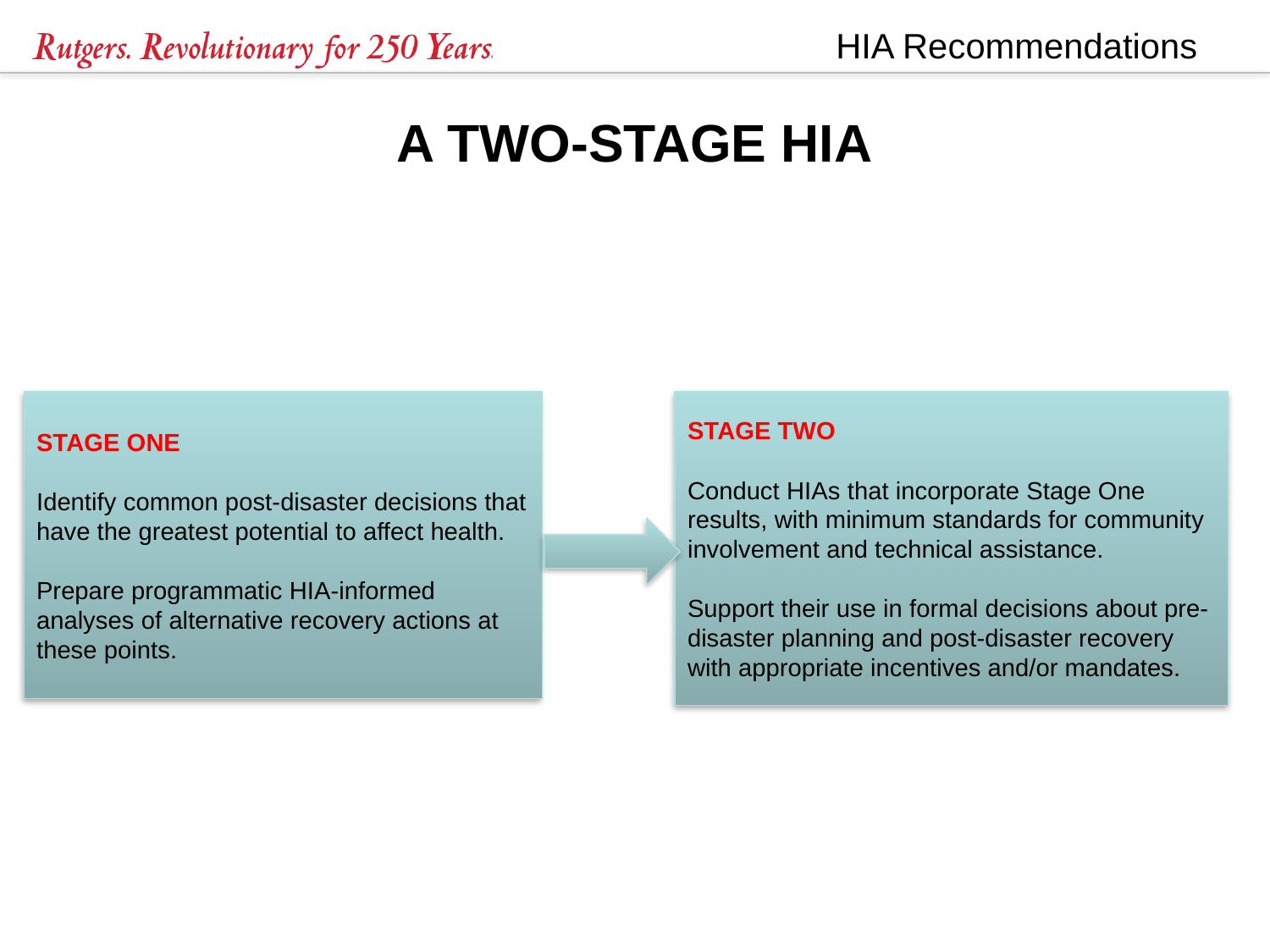

# A TWO-STAGE HIA

STAGE TWO

Conduct HIAs that incorporate Stage One results, with minimum standards for community involvement and technical assistance.

Support their use in formal decisions about pre-disaster planning and post-disaster recovery with appropriate incentives and/or mandates.

STAGE ONE

Identify common post-disaster decisions that have the greatest potential to affect health.

Prepare programmatic HIA-informed analyses of alternative recovery actions at these points.